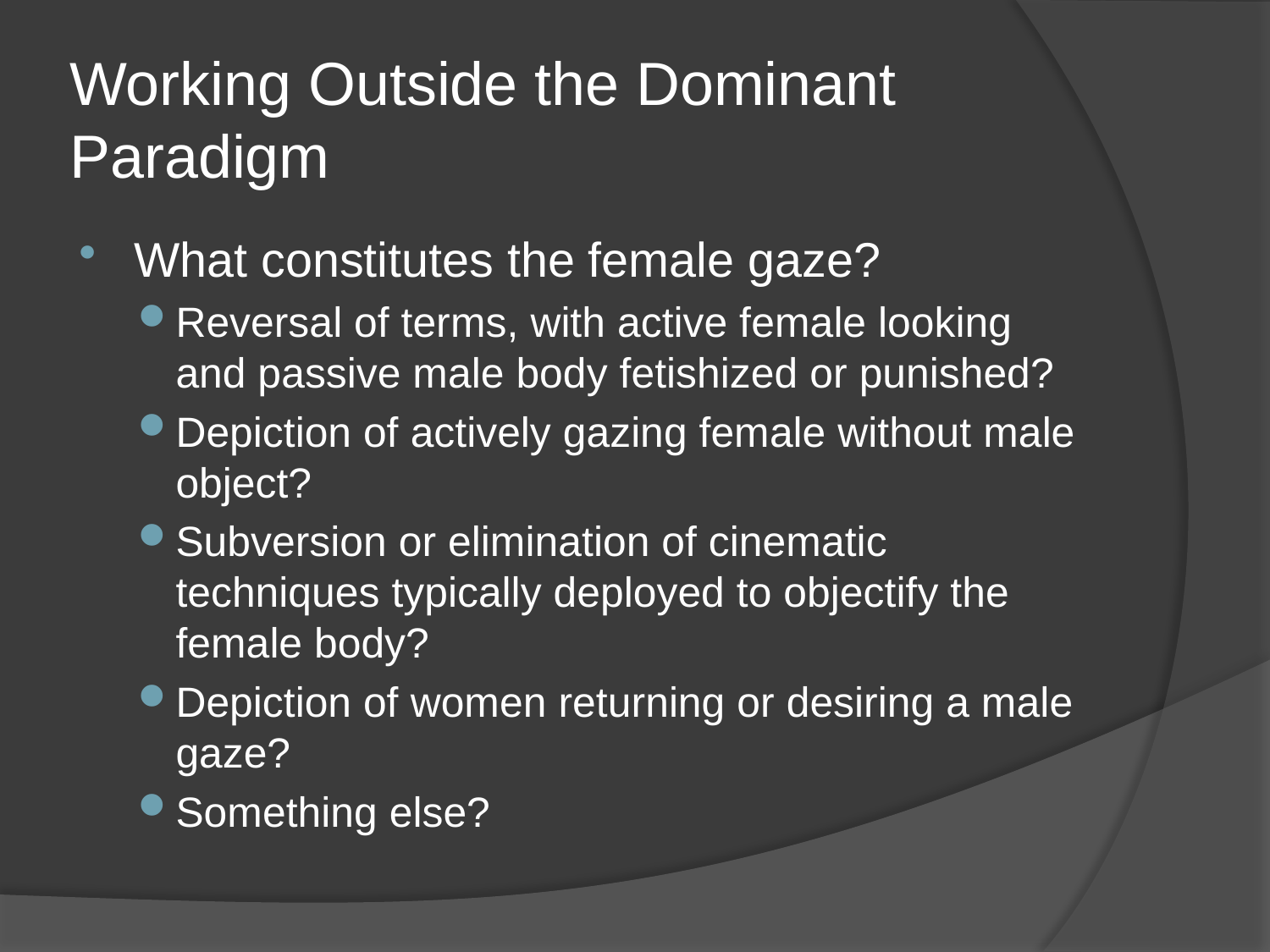

# Working Outside the Dominant Paradigm
What constitutes the female gaze?
Reversal of terms, with active female looking and passive male body fetishized or punished?
Depiction of actively gazing female without male object?
Subversion or elimination of cinematic techniques typically deployed to objectify the female body?
Depiction of women returning or desiring a male gaze?
Something else?